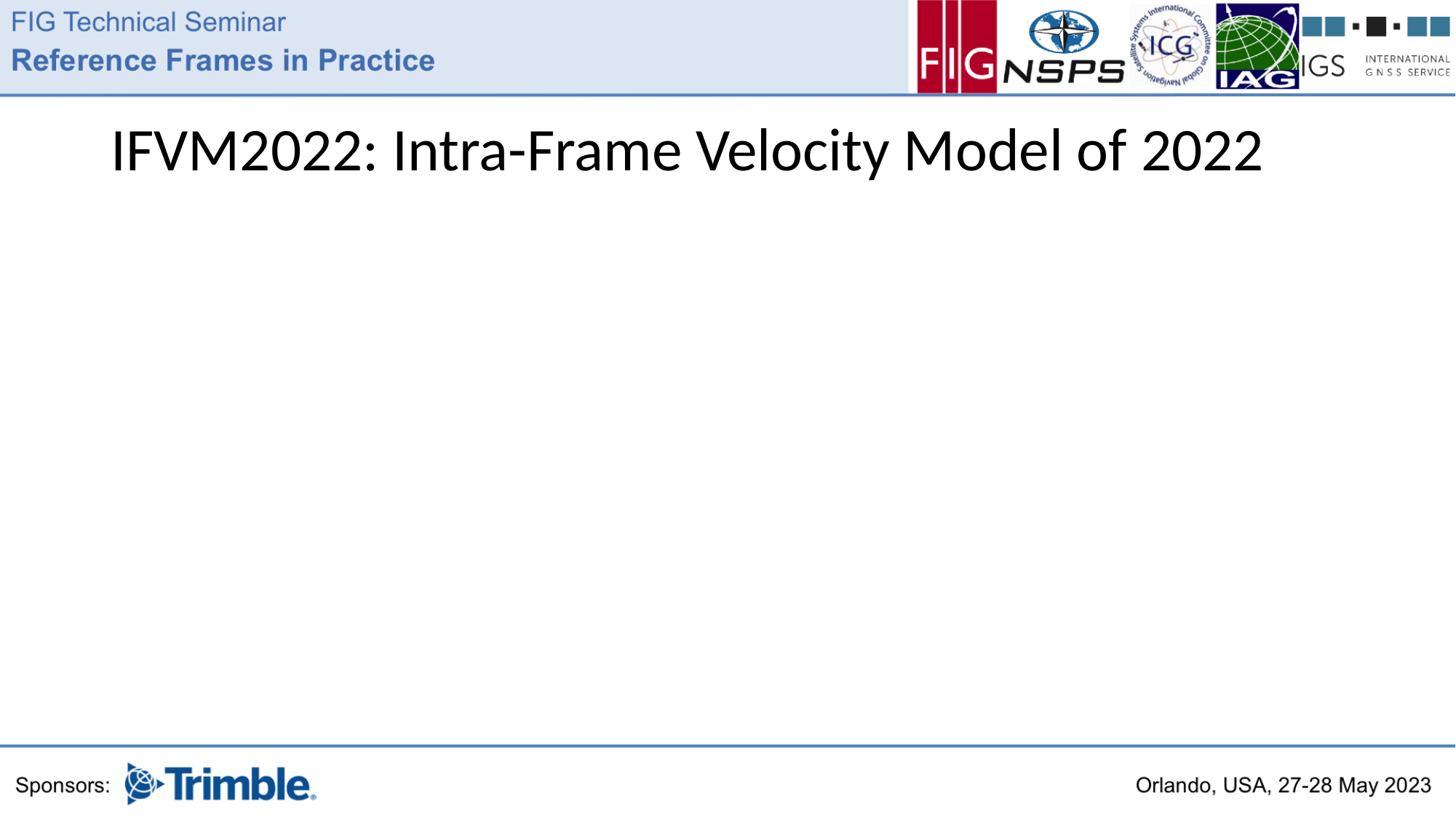

# IFVM2022: Intra-Frame Velocity Model of 2022